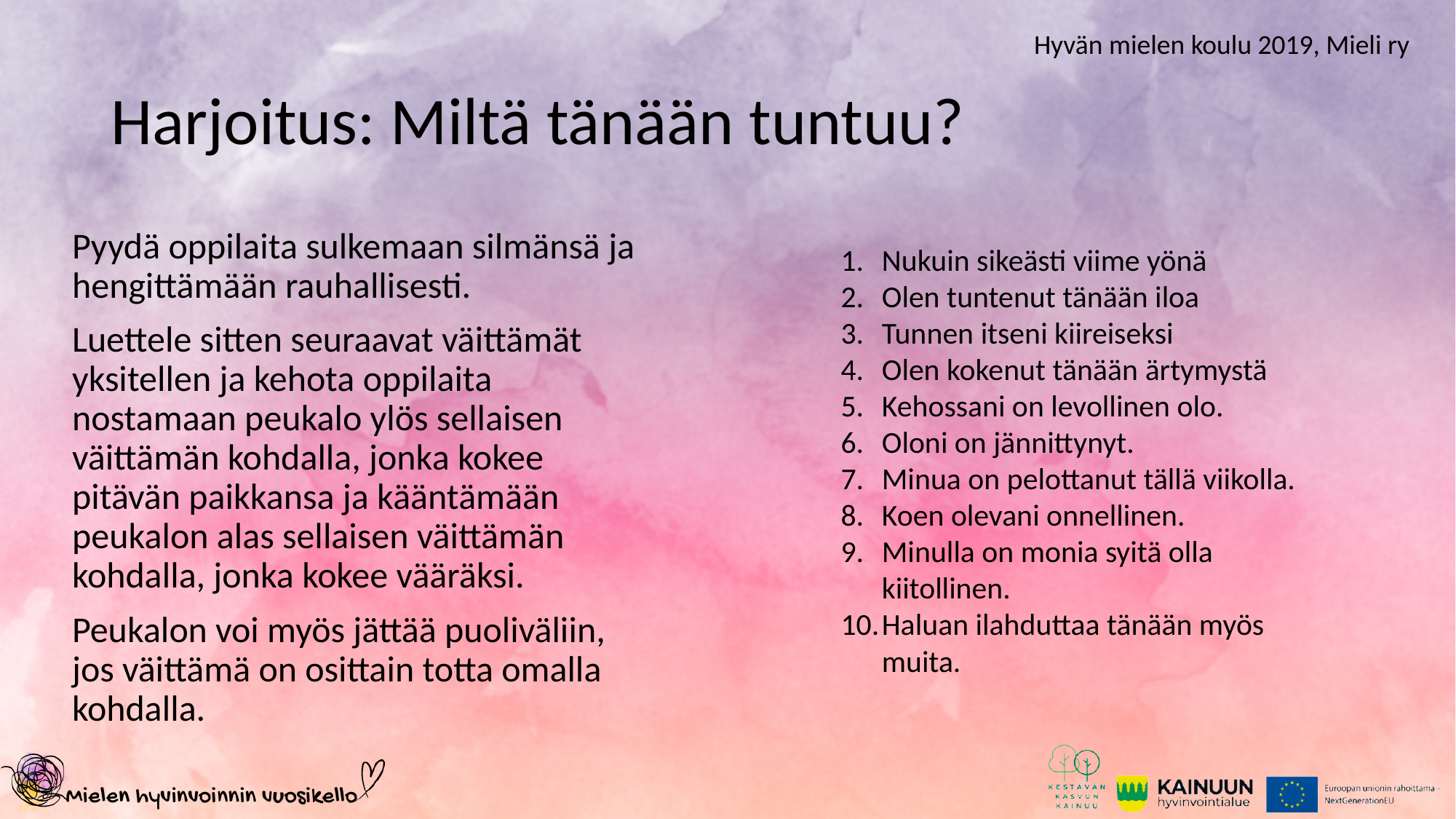

Hyvän mielen koulu 2019, Mieli ry
# Harjoitus: Miltä tänään tuntuu?
Pyydä oppilaita sulkemaan silmänsä ja hengittämään rauhallisesti.
Luettele sitten seuraavat väittämät yksitellen ja kehota oppilaita nostamaan peukalo ylös sellaisen väittämän kohdalla, jonka kokee pitävän paikkansa ja kääntämään peukalon alas sellaisen väittämän kohdalla, jonka kokee vääräksi.
Peukalon voi myös jättää puoliväliin, jos väittämä on osittain totta omalla kohdalla.
Nukuin sikeästi viime yönä
Olen tuntenut tänään iloa
Tunnen itseni kiireiseksi
Olen kokenut tänään ärtymystä
Kehossani on levollinen olo.
Oloni on jännittynyt.
Minua on pelottanut tällä viikolla.
Koen olevani onnellinen.
Minulla on monia syitä olla kiitollinen.
Haluan ilahduttaa tänään myös muita.